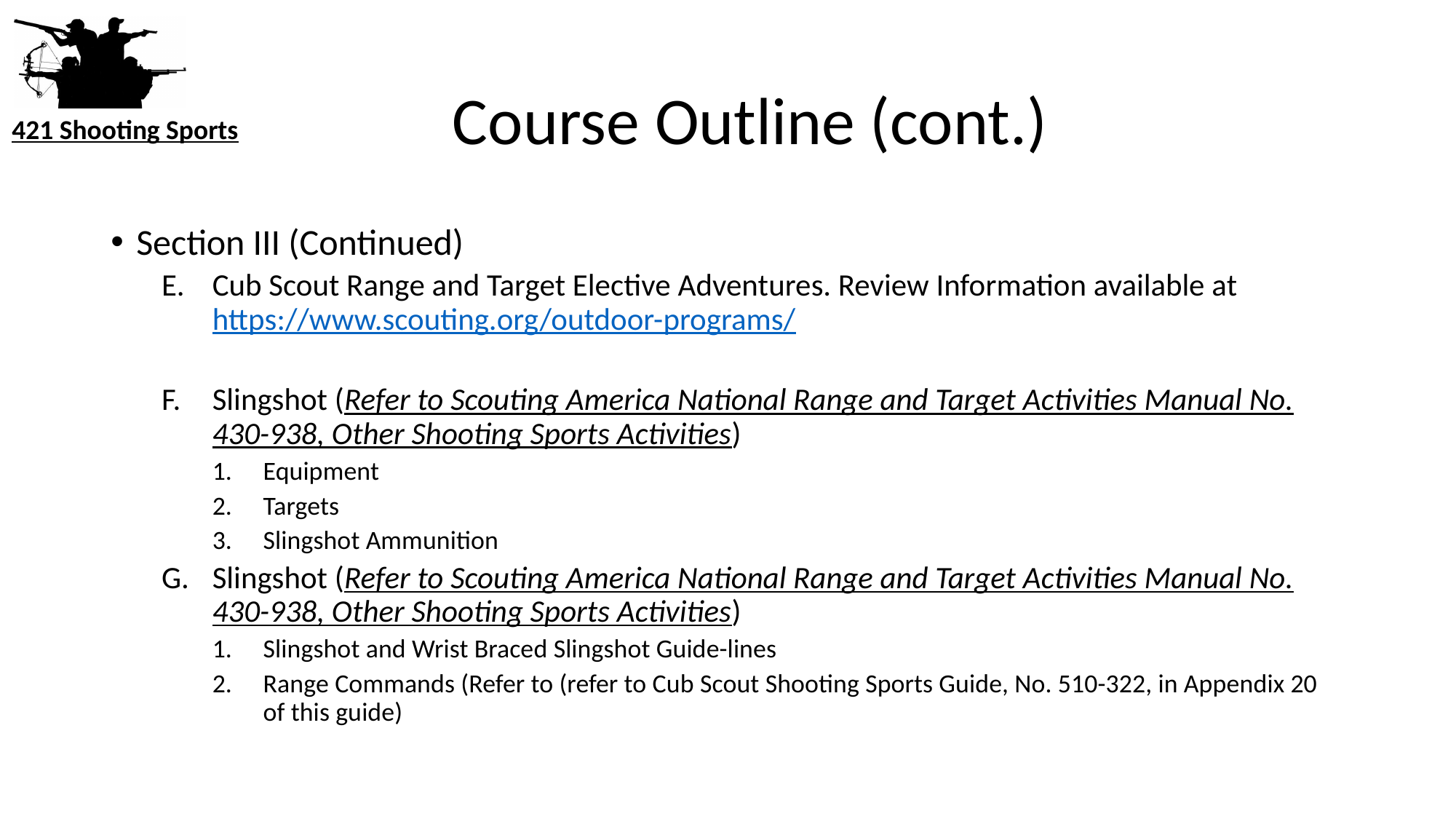

# Course Outline (cont.)
Section III (Continued)
Cub Scout Range and Target Elective Adventures. Review Information available at https://www.scouting.org/outdoor-programs/

Slingshot (Refer to Scouting America National Range and Target Activities Manual No. 430-938, Other Shooting Sports Activities)
Equipment
Targets
Slingshot Ammunition
Slingshot (Refer to Scouting America National Range and Target Activities Manual No. 430-938, Other Shooting Sports Activities)
Slingshot and Wrist Braced Slingshot Guide-lines
Range Commands (Refer to (refer to Cub Scout Shooting Sports Guide, No. 510-322, in Appendix 20 of this guide)